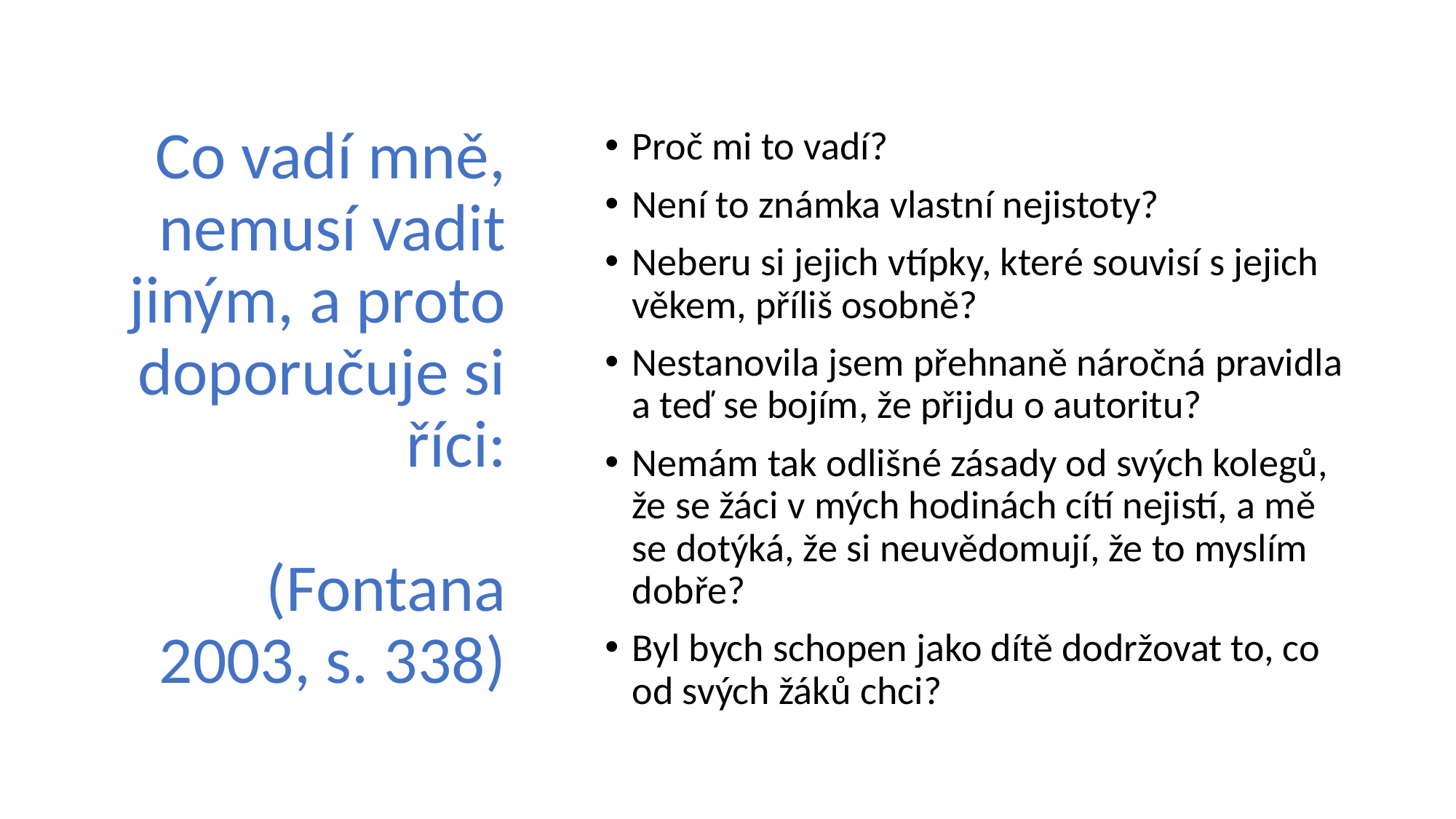

# Co vadí mně, nemusí vadit jiným, a proto doporučuje si říci: (Fontana 2003, s. 338)

Proč mi to vadí?
Není to známka vlastní nejistoty?
Neberu si jejich vtípky, které souvisí s jejich věkem, příliš osobně?
Nestanovila jsem přehnaně náročná pravidla a teď se bojím, že přijdu o autoritu?
Nemám tak odlišné zásady od svých kolegů, že se žáci v mých hodinách cítí nejistí, a mě se dotýká, že si neuvědomují, že to myslím dobře?
Byl bych schopen jako dítě dodržovat to, co od svých žáků chci?